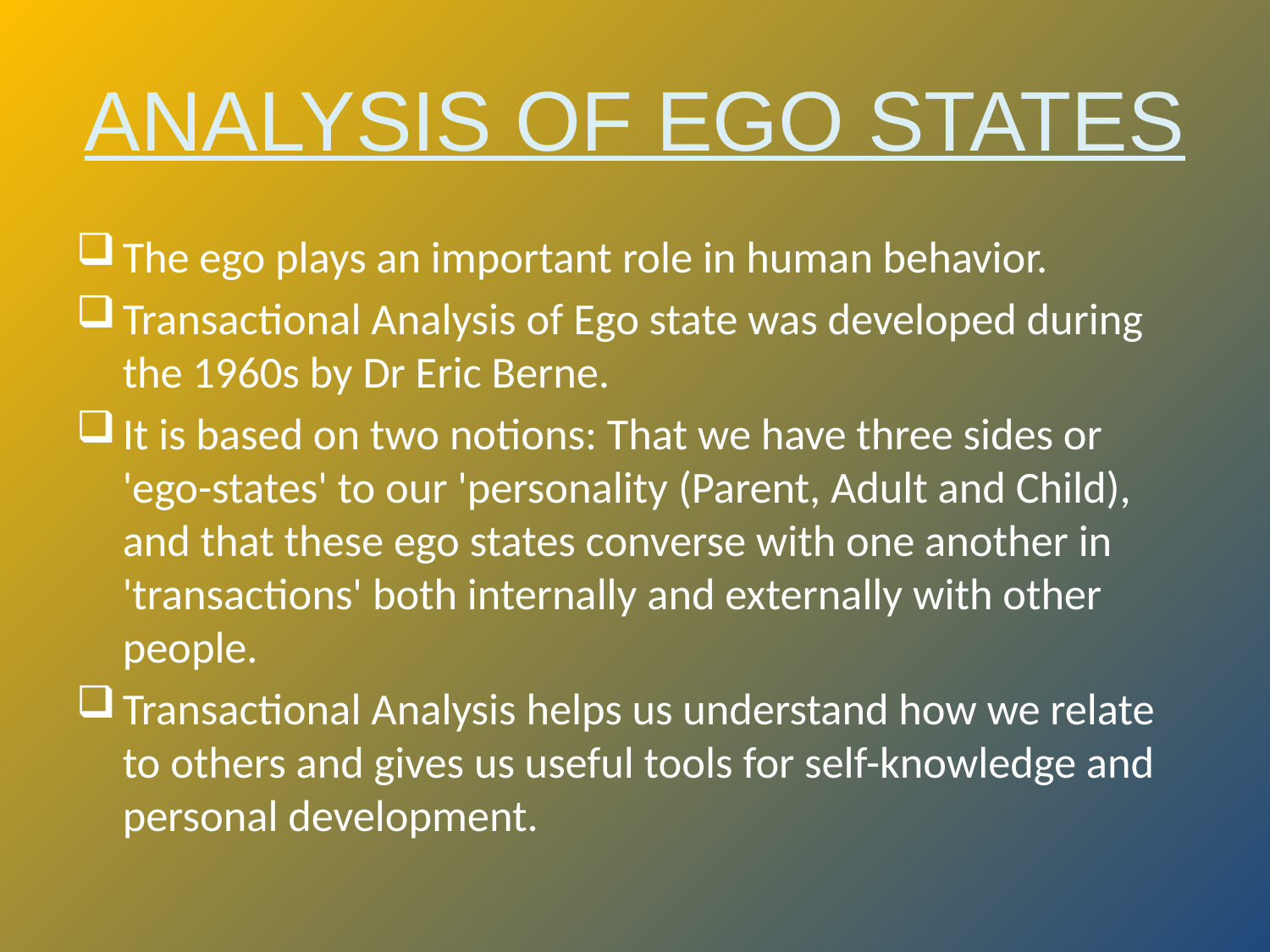

# ANALYSIS OF EGO STATES
The ego plays an important role in human behavior.
Transactional Analysis of Ego state was developed during the 1960s by Dr Eric Berne.
It is based on two notions: That we have three sides or 'ego-states' to our 'personality (Parent, Adult and Child), and that these ego states converse with one another in 'transactions' both internally and externally with other people.
Transactional Analysis helps us understand how we relate to others and gives us useful tools for self-knowledge and personal development.